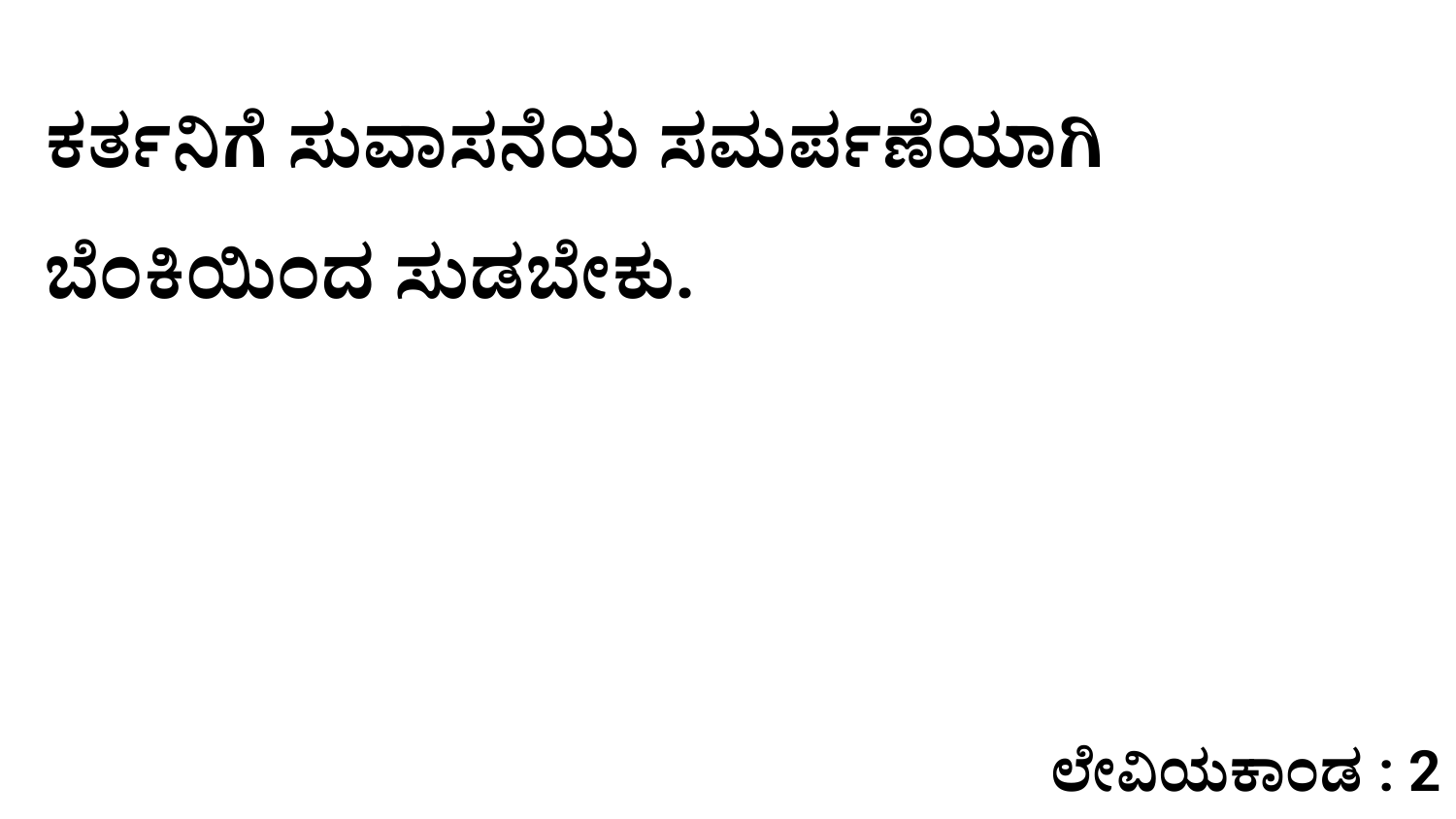

ಕರ್ತನಿಗೆ ಸುವಾಸನೆಯ ಸಮರ್ಪಣೆಯಾಗಿ ಬೆಂಕಿಯಿಂದ ಸುಡಬೇಕು.
ಲೇವಿಯಕಾಂಡ : 2